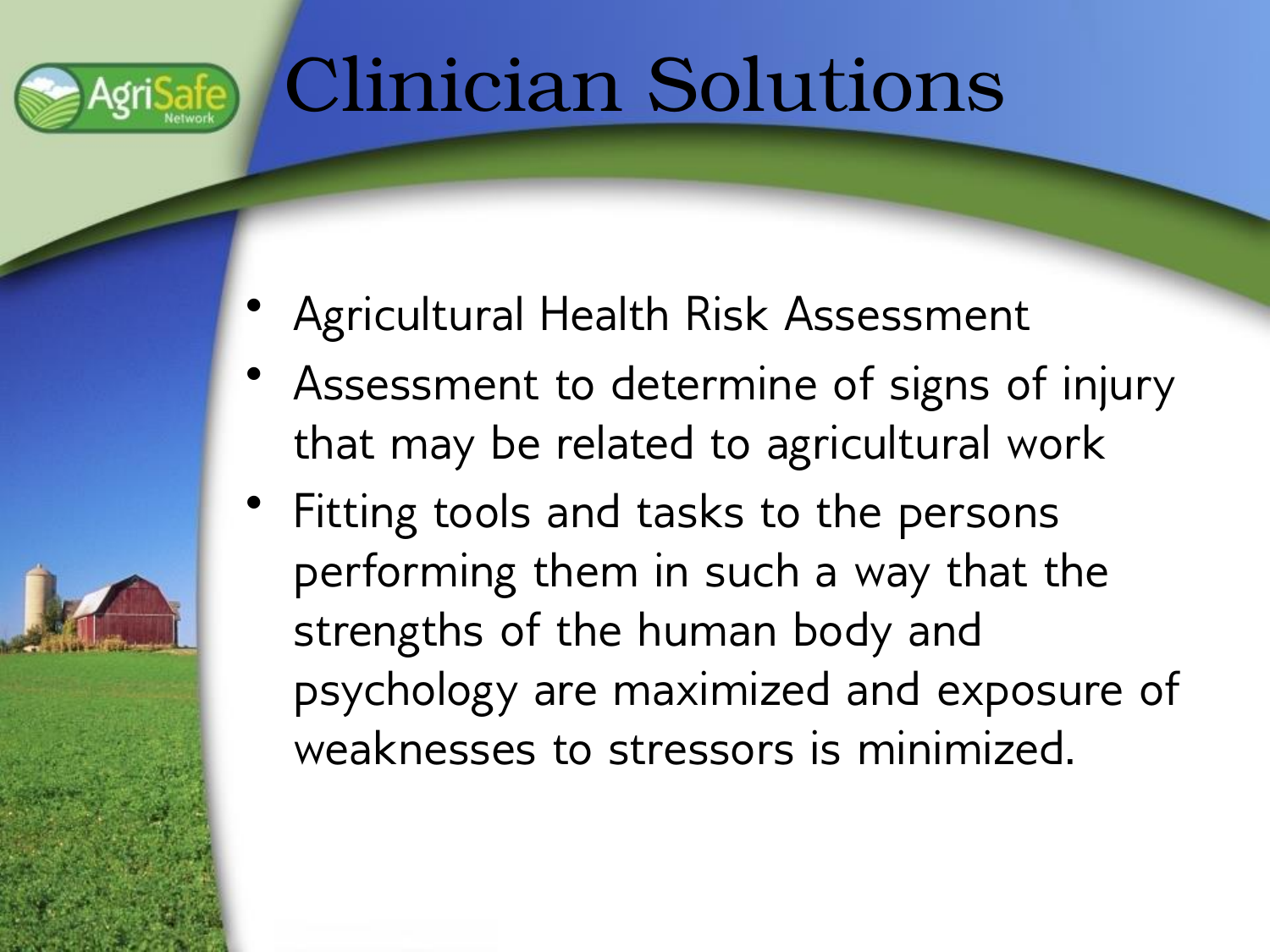

# Clinician Solutions
Agricultural Health Risk Assessment
Assessment to determine of signs of injury  that may be related to agricultural work
Fitting tools and tasks to the persons performing them in such a way that the strengths of the human body and psychology are maximized and exposure of weaknesses to stressors is minimized.